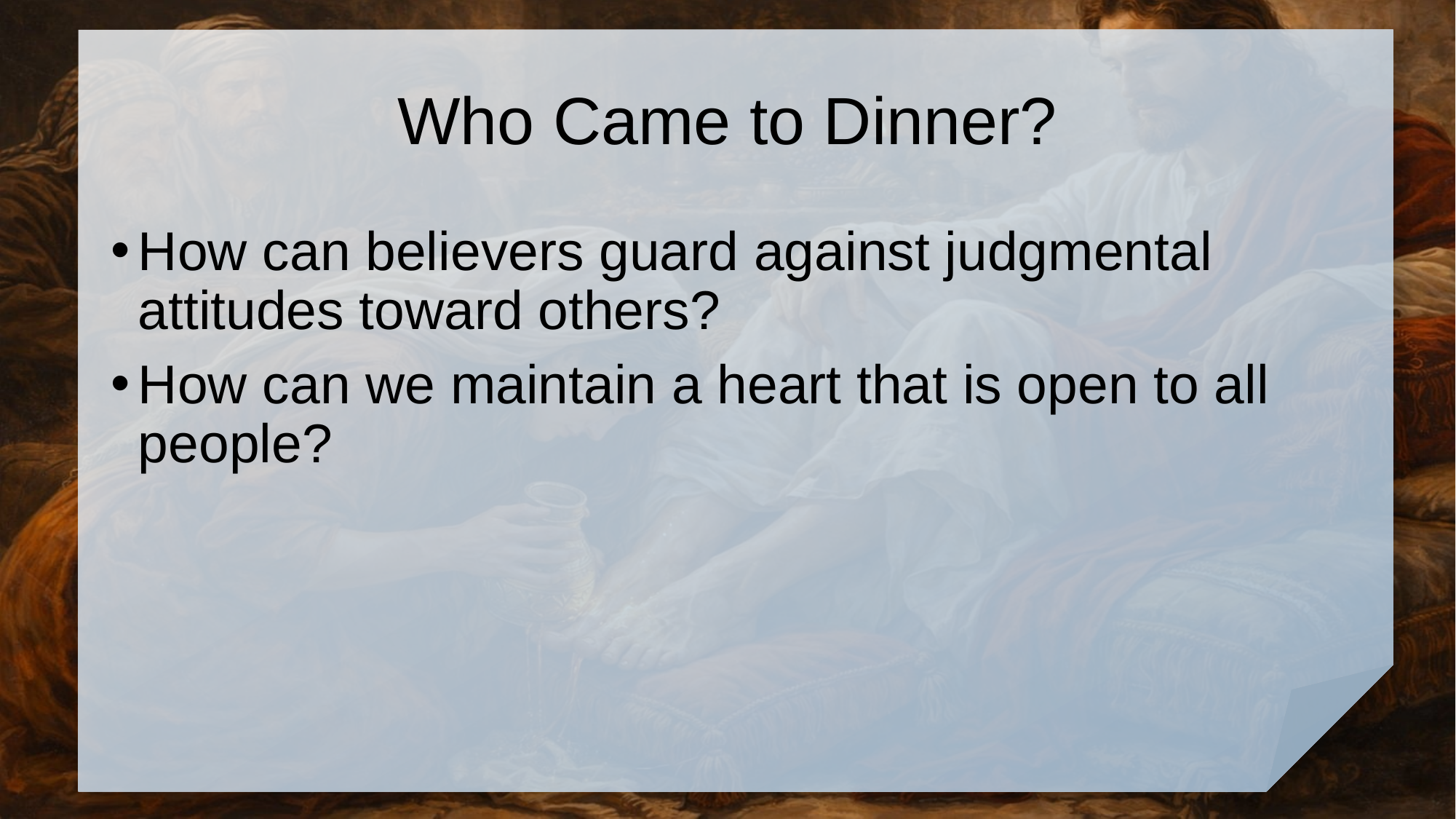

# Who Came to Dinner?
How can believers guard against judgmental attitudes toward others?
How can we maintain a heart that is open to all people?